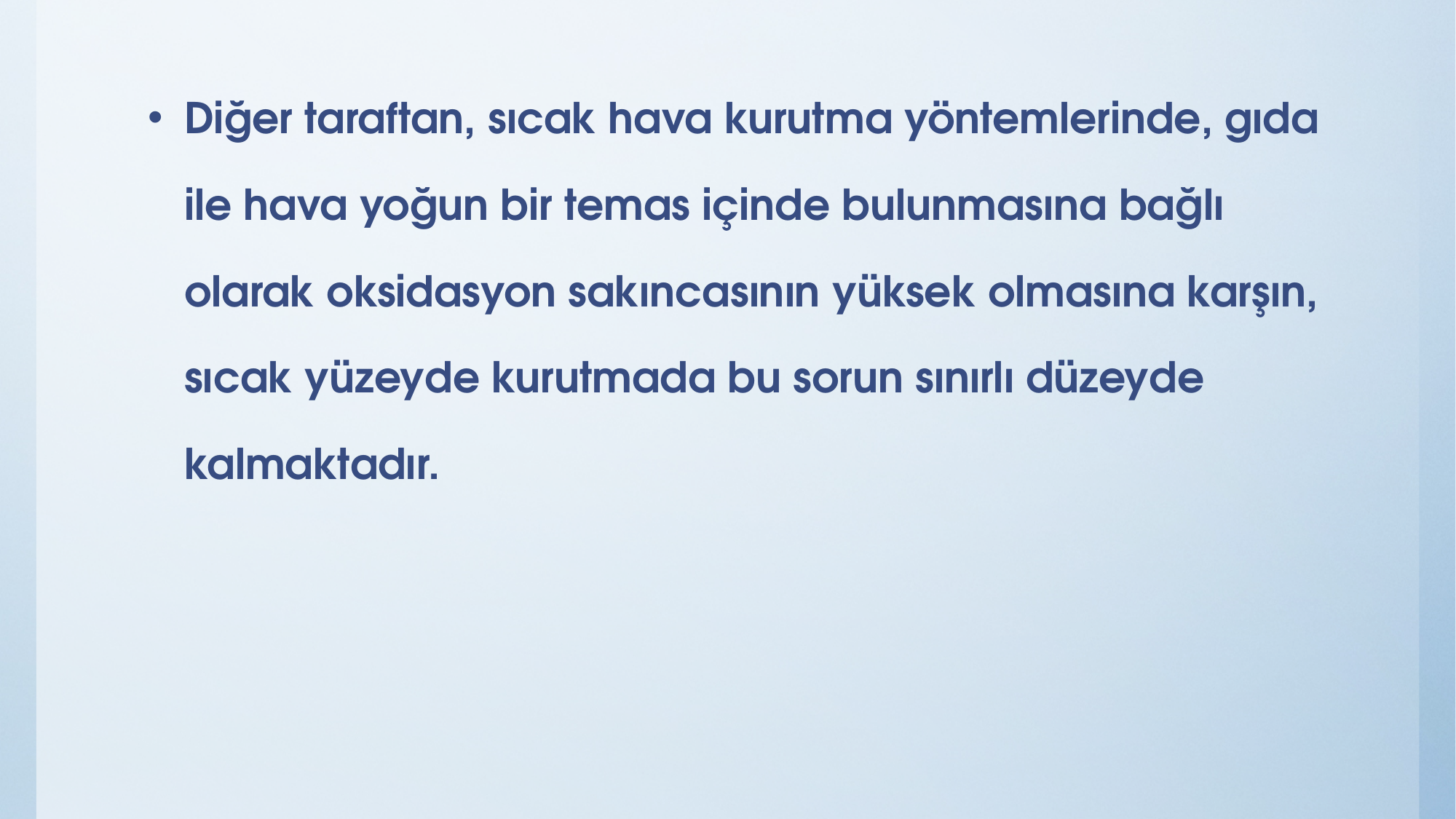

Diğer taraftan, sıcak hava kurutma yöntemlerinde, gıda ile hava yoğun bir temas içinde bulunmasına bağlı olarak oksidasyon sakıncasının yüksek olmasına karşın, sıcak yüzeyde kurutmada bu sorun sınırlı düzeyde kalmaktadır.